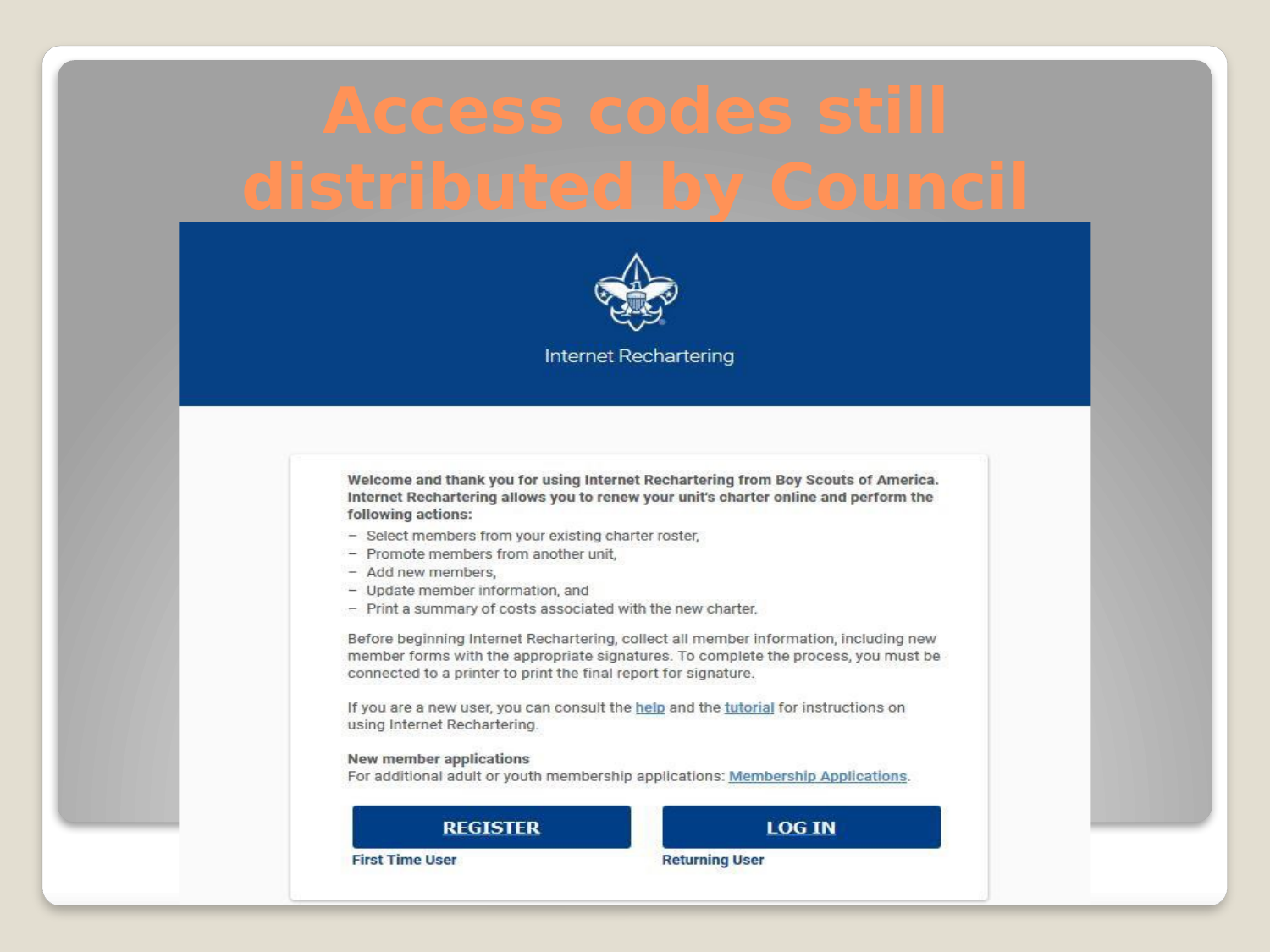

# Access codes still distributed by Council